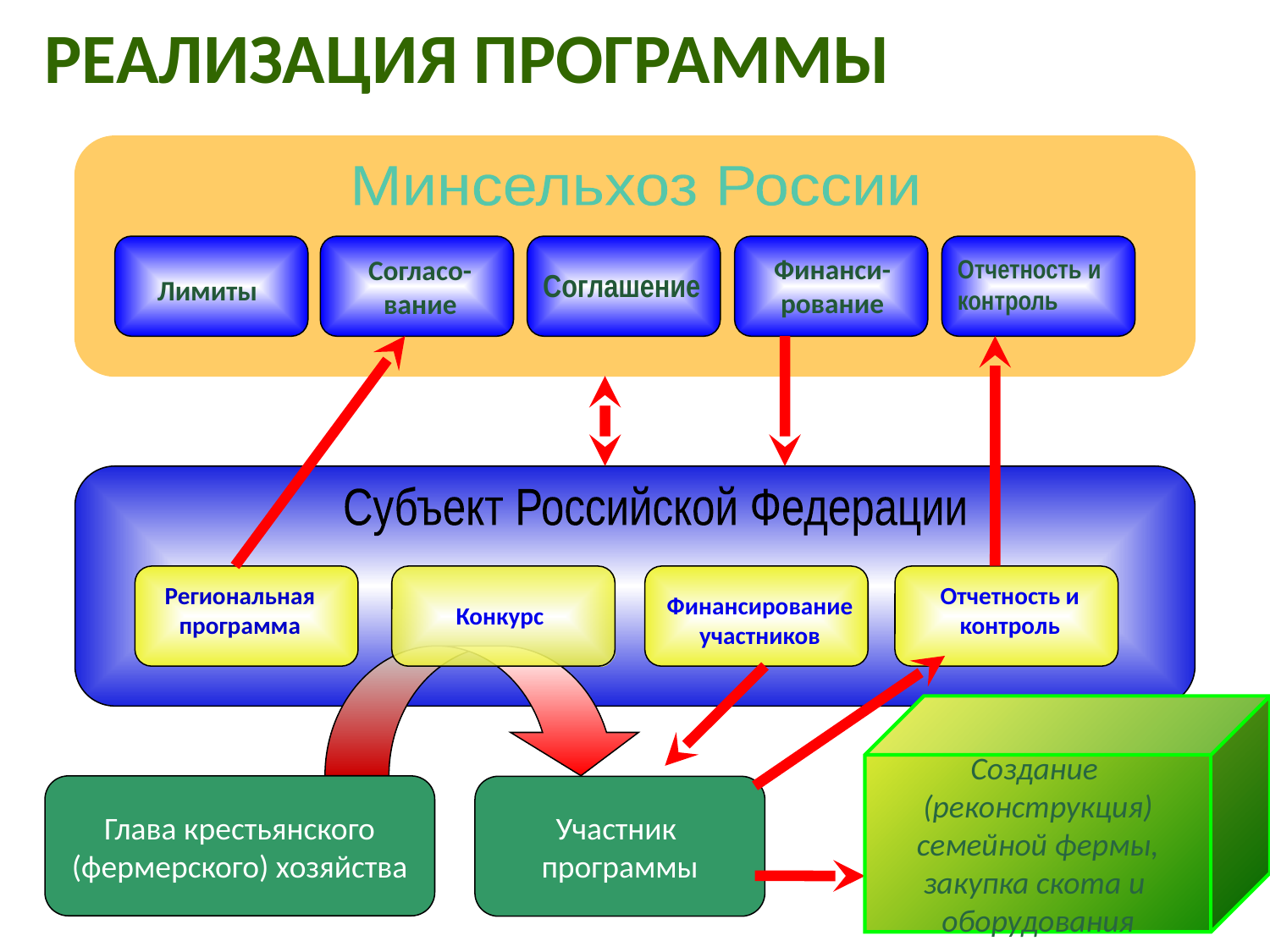

Реализация программы

Минсельхоз России

Лимиты

Согласо-вание

Соглашение

Финанси-рование

Отчетность и контроль

Субъект Российской Федерации

Региональная программа
Отчетность и контроль
Финансирование участников
Конкурс

Создание
(реконструкция)
семейной фермы,
закупка скота и
оборудования
Глава крестьянского
(фермерского) хозяйства
Участник
программы